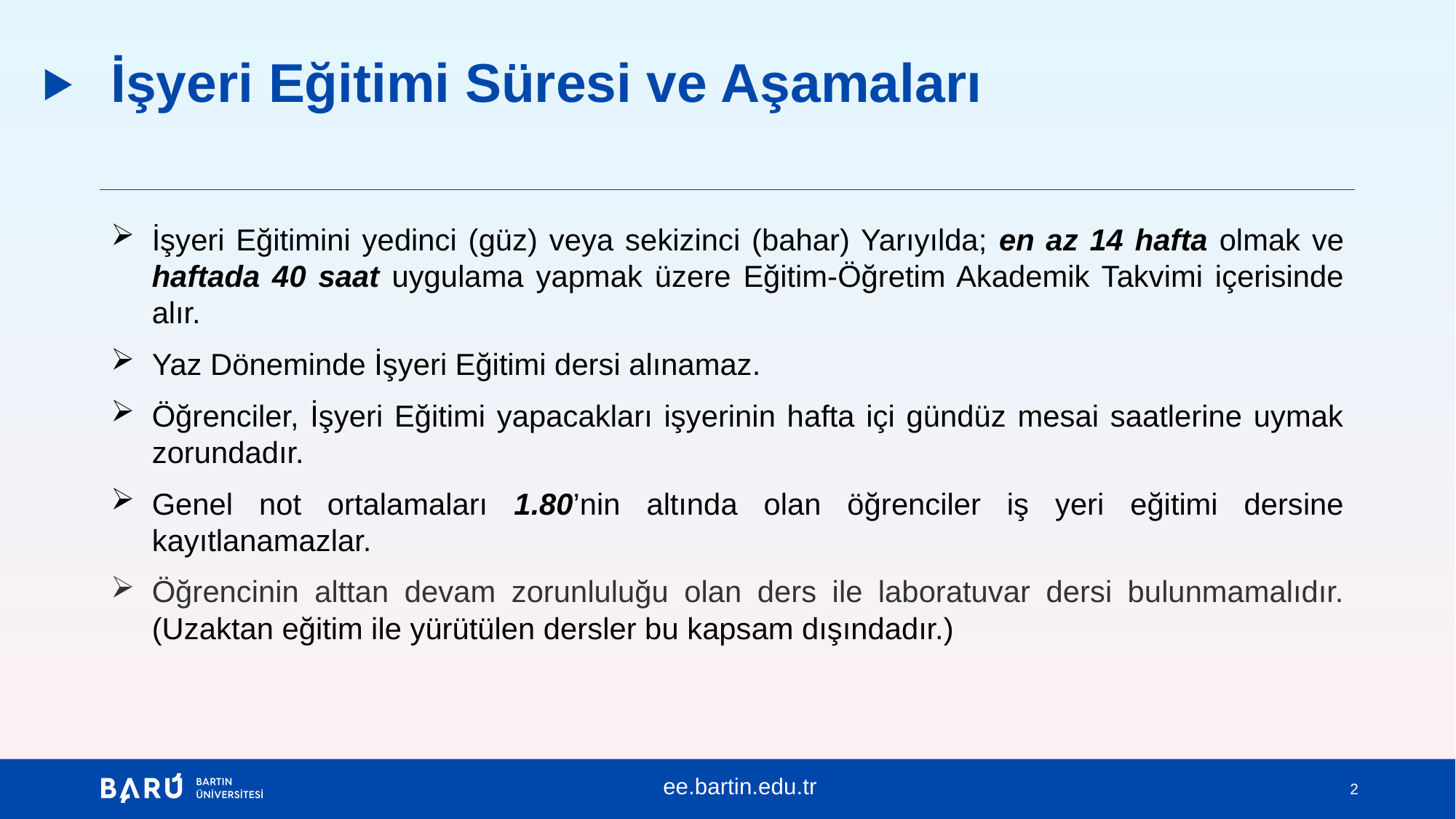

# İşyeri Eğitimi Süresi ve Aşamaları

İşyeri Eğitimini yedinci (güz) veya sekizinci (bahar) Yarıyılda; en az 14 hafta olmak ve haftada 40 saat uygulama yapmak üzere Eğitim-Öğretim Akademik Takvimi içerisinde alır.
Yaz Döneminde İşyeri Eğitimi dersi alınamaz.
Öğrenciler, İşyeri Eğitimi yapacakları işyerinin hafta içi gündüz mesai saatlerine uymak zorundadır.
Genel not ortalamaları 1.80’nin altında olan öğrenciler iş yeri eğitimi dersine kayıtlanamazlar.
Öğrencinin alttan devam zorunluluğu olan ders ile laboratuvar dersi bulunmamalıdır. (Uzaktan eğitim ile yürütülen dersler bu kapsam dışındadır.)
ee.bartin.edu.tr
2